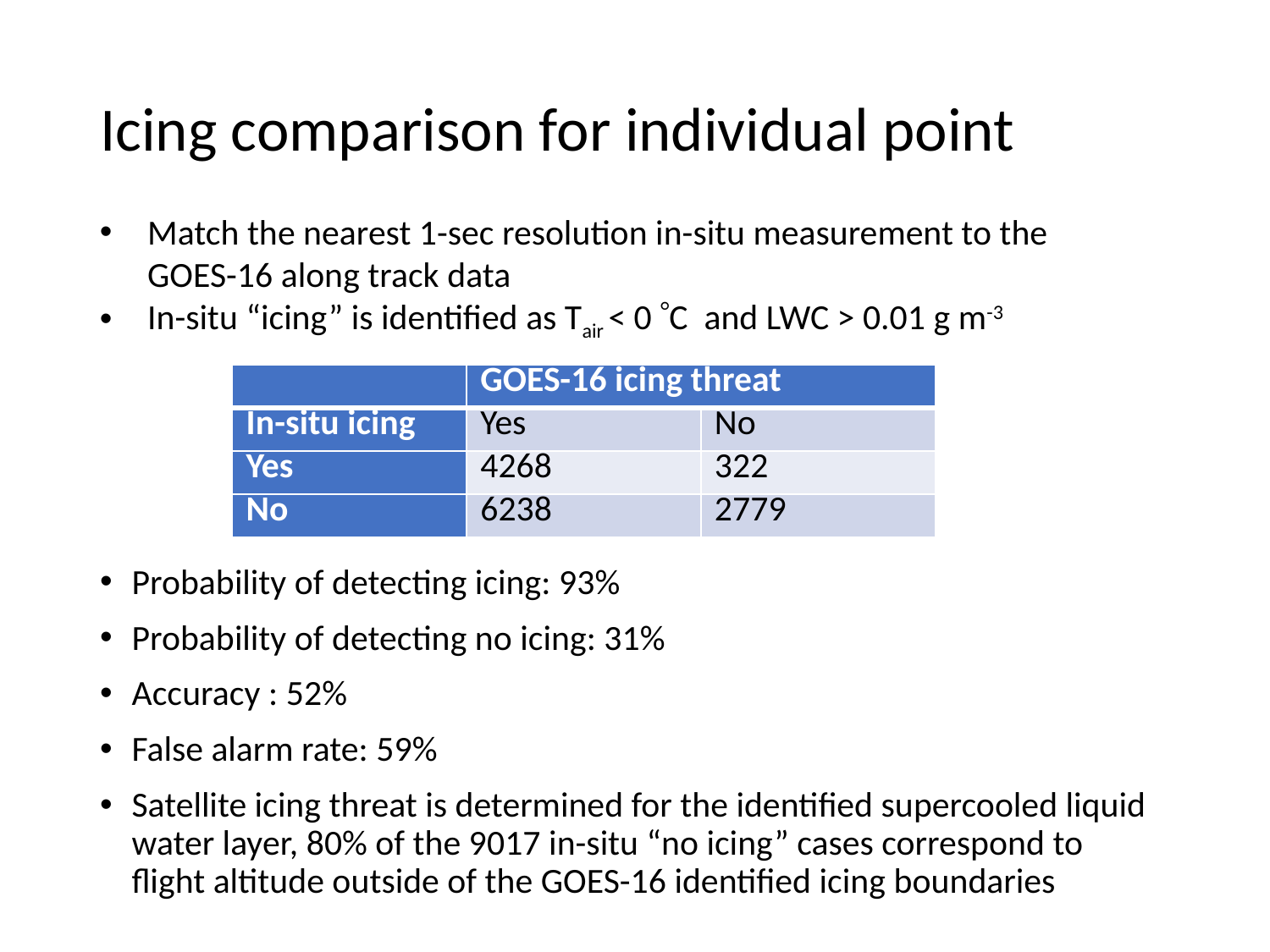

# Icing comparison for individual point
Match the nearest 1-sec resolution in-situ measurement to the GOES-16 along track data
In-situ “icing” is identified as Tair < 0 °C  and LWC > 0.01 g m-3
|  | GOES-16 icing threat |  |
| --- | --- | --- |
| In-situ icing | Yes | No |
| Yes | 4268 | 322 |
| No | 6238 | 2779 |
Probability of detecting icing: 93%
Probability of detecting no icing: 31%
Accuracy : 52%
False alarm rate: 59%
Satellite icing threat is determined for the identified supercooled liquid water layer, 80% of the 9017 in-situ “no icing” cases correspond to flight altitude outside of the GOES-16 identified icing boundaries